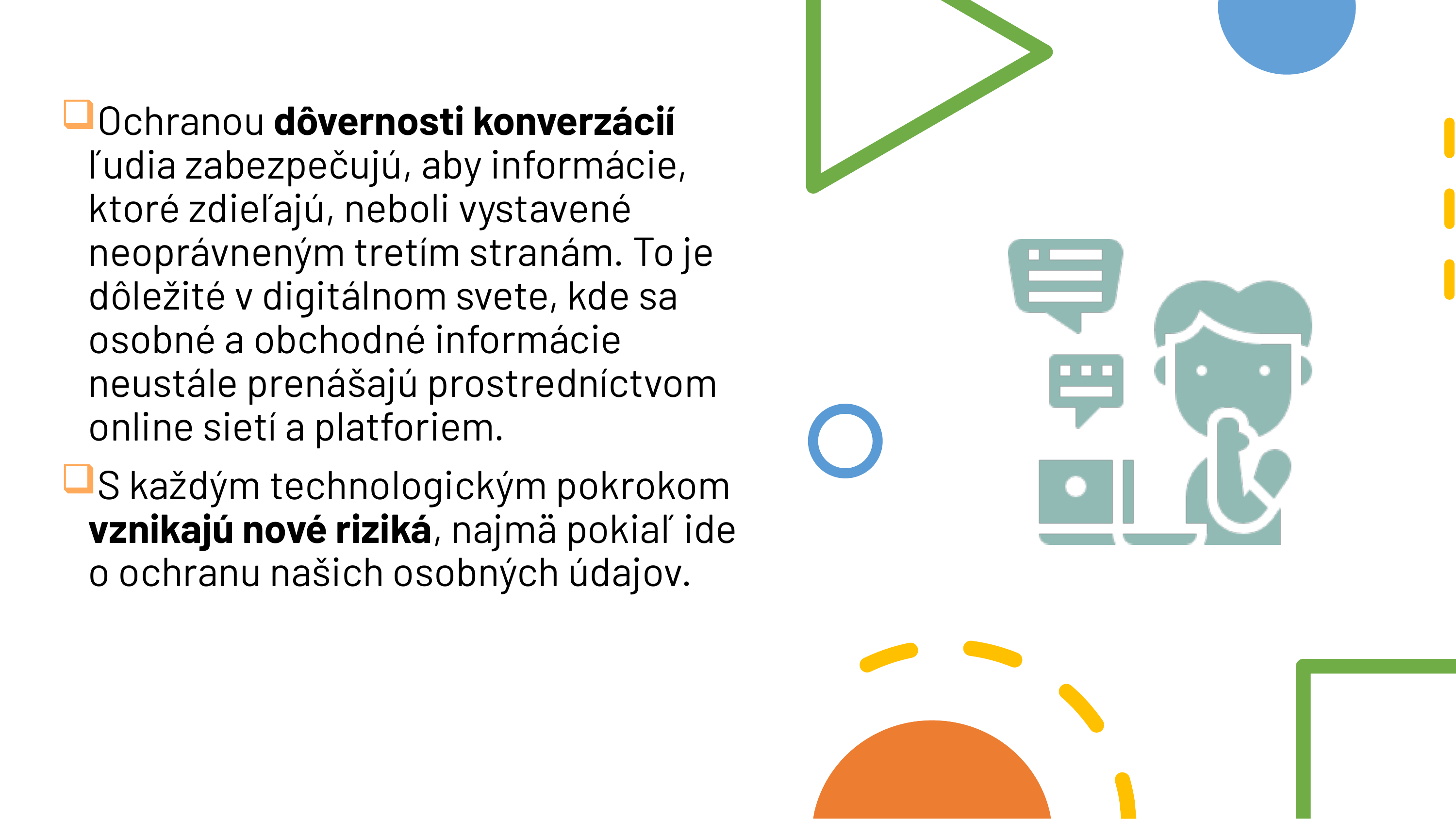

Ochranou dôvernosti konverzácií ľudia zabezpečujú, aby informácie, ktoré zdieľajú, neboli vystavené neoprávneným tretím stranám. To je dôležité v digitálnom svete, kde sa osobné a obchodné informácie neustále prenášajú prostredníctvom online sietí a platforiem.
S každým technologickým pokrokom vznikajú nové riziká, najmä pokiaľ ide o ochranu našich osobných údajov.